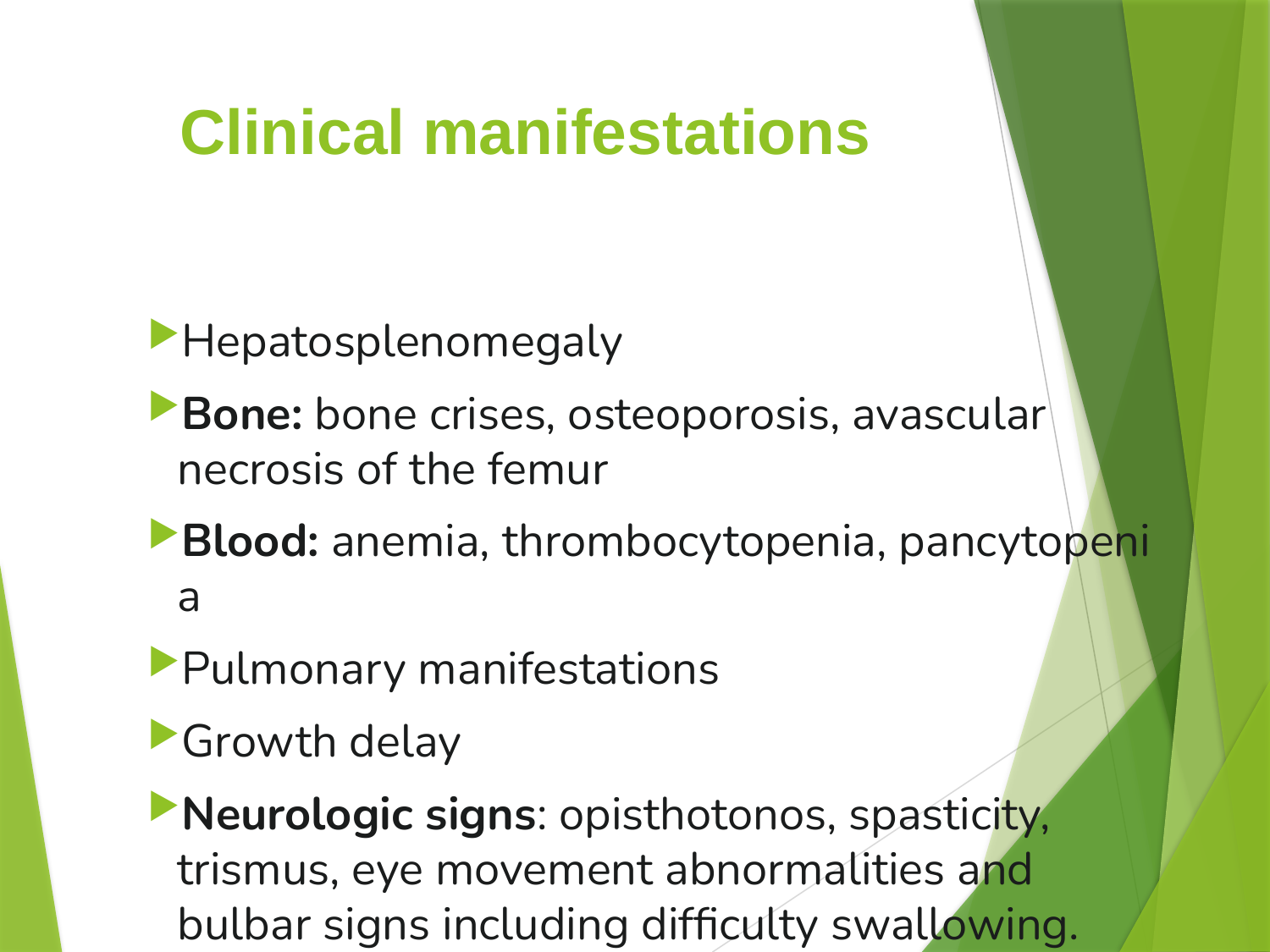

# Clinical manifestations

Hepatosplenomegaly
Bone: bone crises, osteoporosis, avascular necrosis of the femur
Blood: anemia, thrombocytopenia, pancytopenia
Pulmonary manifestations
Growth delay
Neurologic signs: opisthotonos, spasticity, trismus, eye movement abnormalities and bulbar signs including difficulty swallowing.